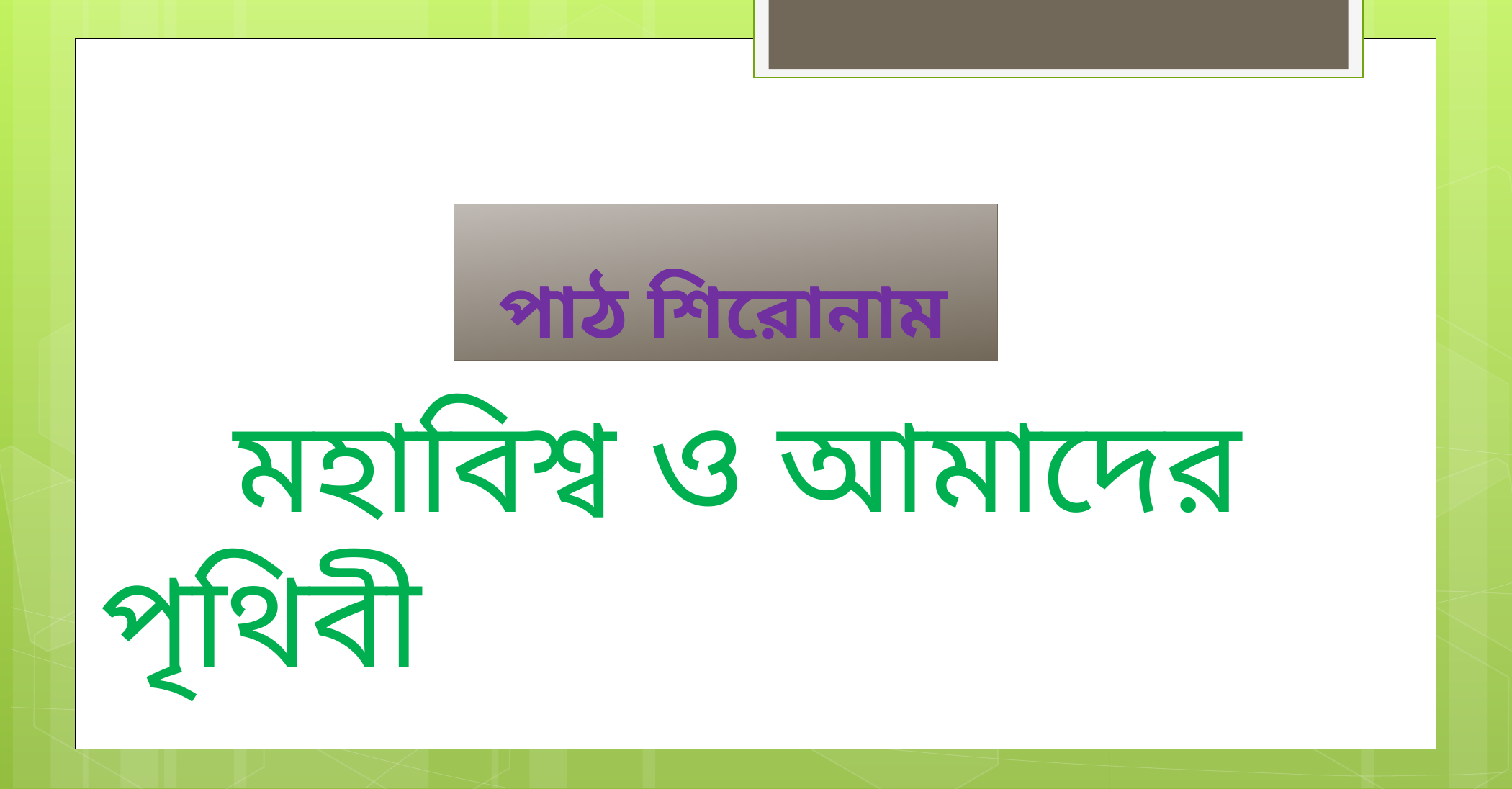

# পাঠ শিরোনাম
    মহাবিশ্ব ও আমাদের পৃথিবী